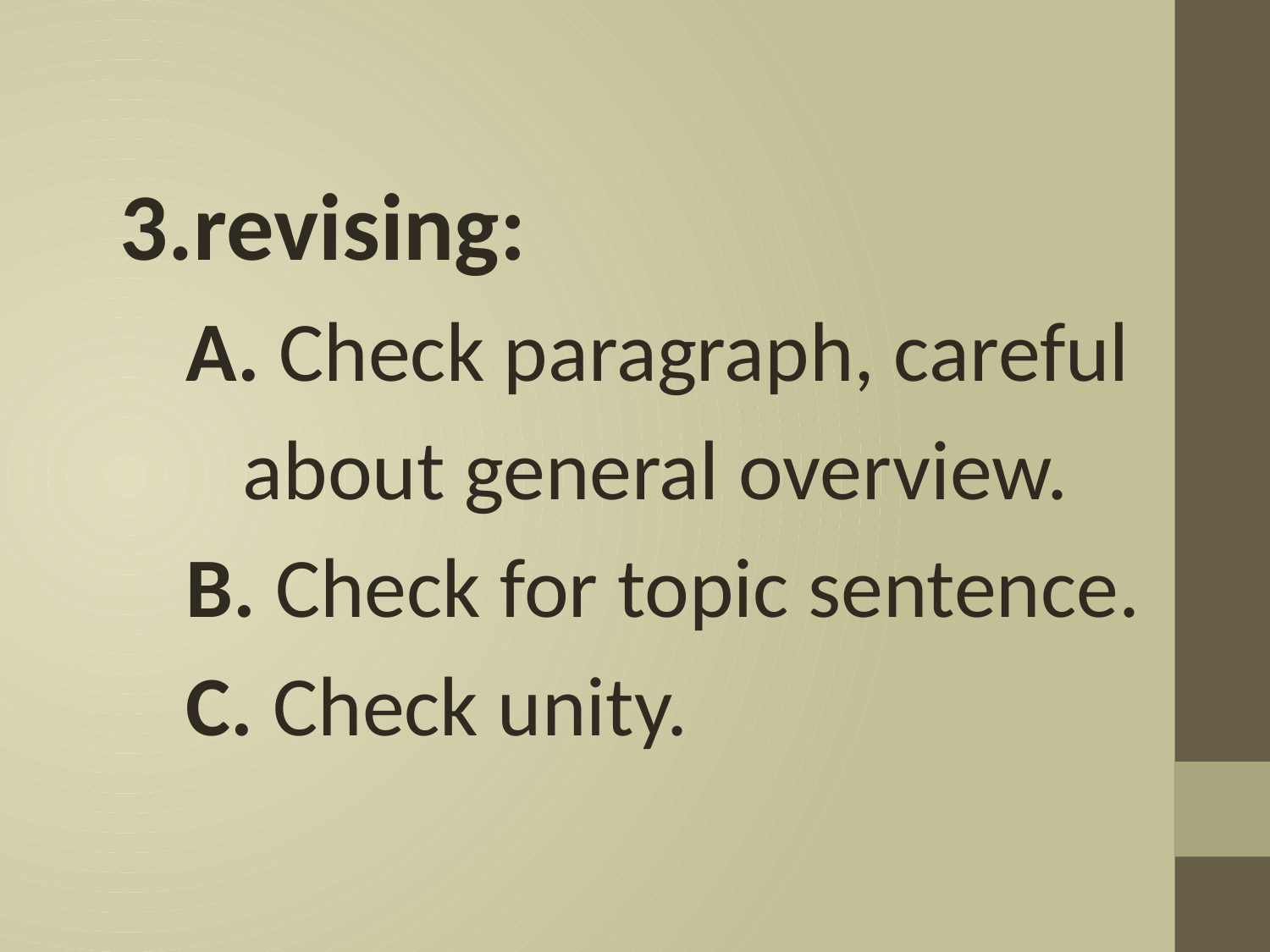

3.revising:
     A. Check paragraph, careful
        about general overview.
        B. Check for topic sentence.
        C. Check unity.